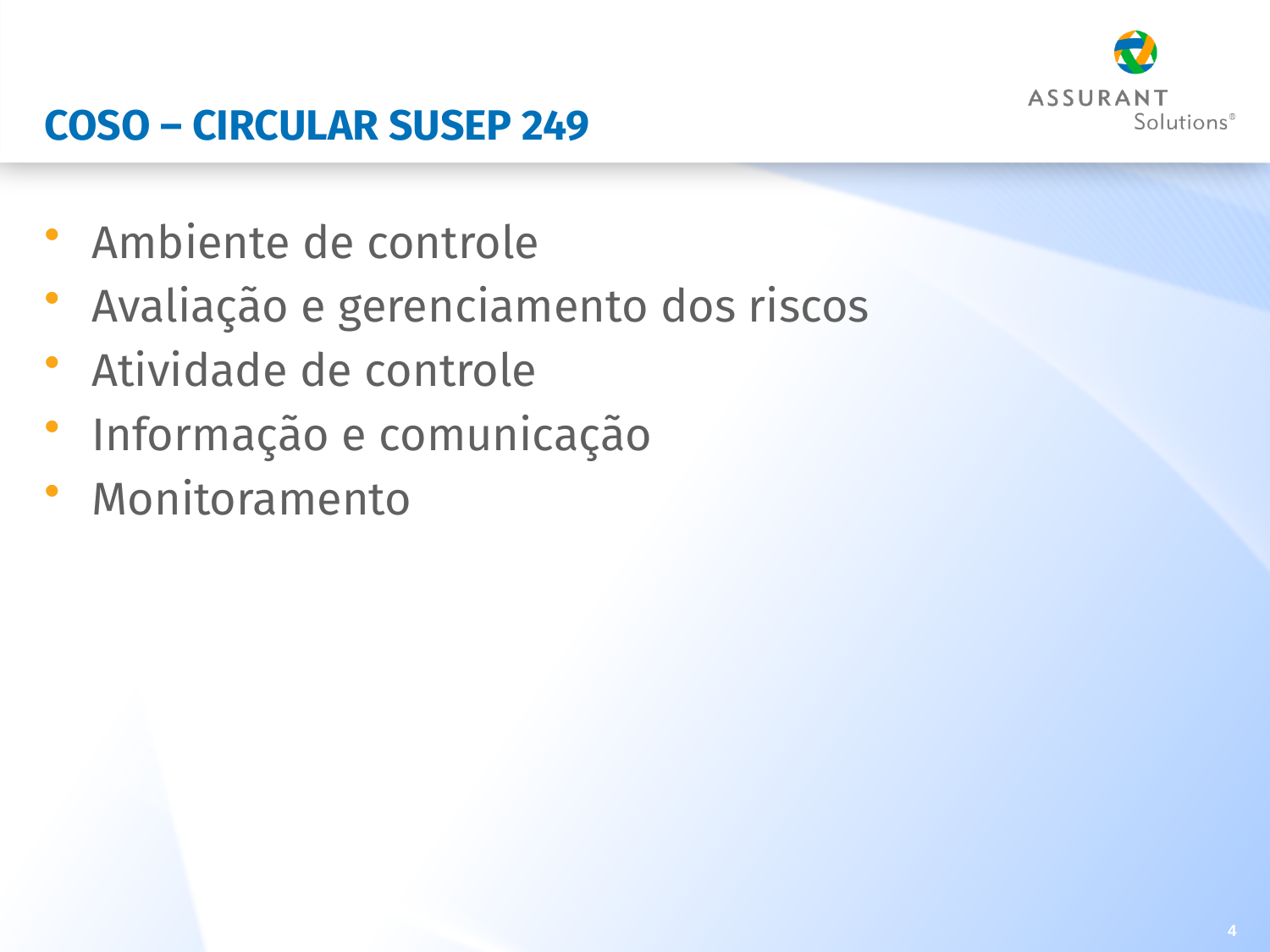

COSO – CIRCULAR SUSEP 249
Ambiente de controle
Avaliação e gerenciamento dos riscos
Atividade de controle
Informação e comunicação
Monitoramento